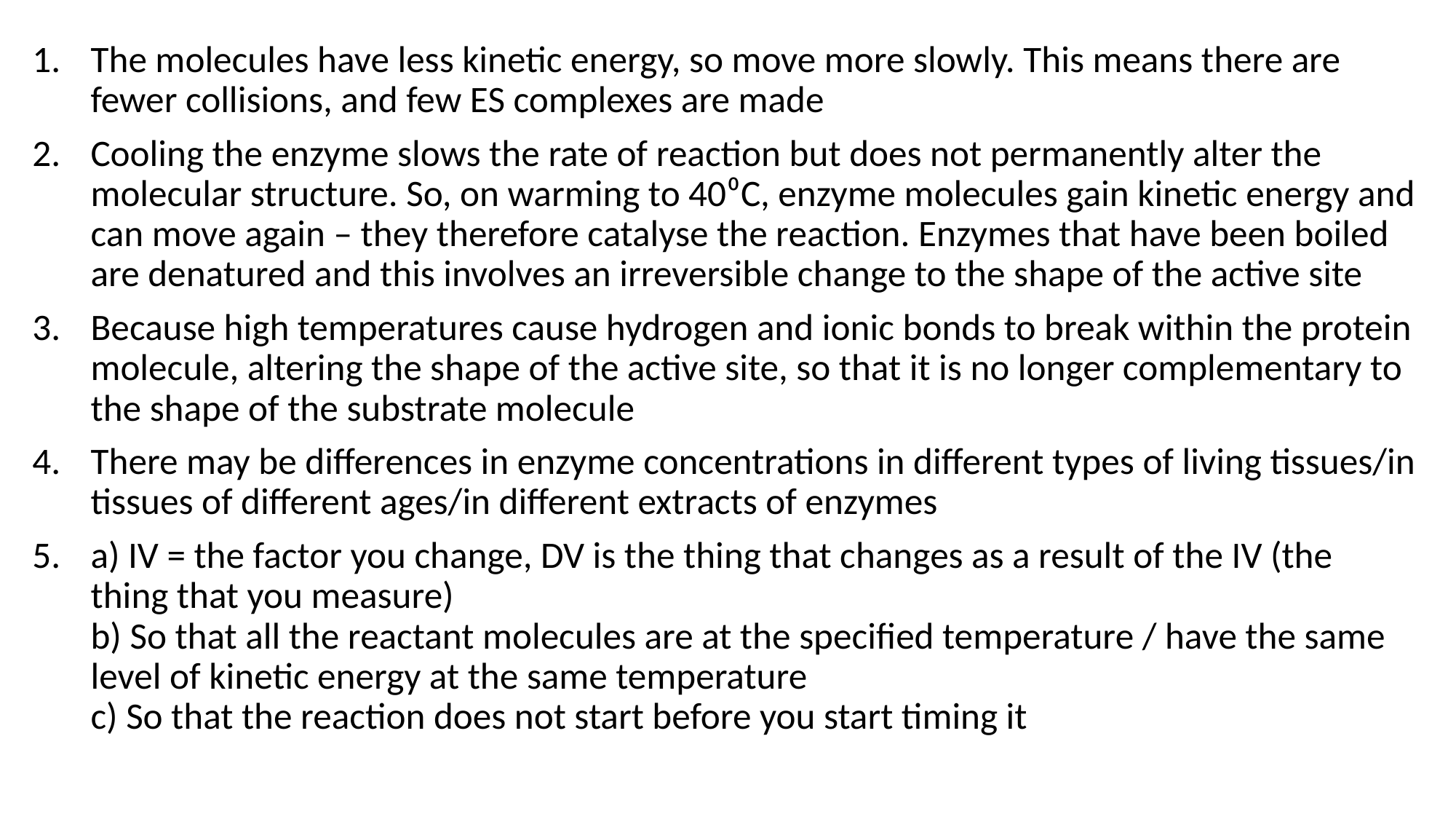

The molecules have less kinetic energy, so move more slowly. This means there are fewer collisions, and few ES complexes are made
Cooling the enzyme slows the rate of reaction but does not permanently alter the molecular structure. So, on warming to 40⁰C, enzyme molecules gain kinetic energy and can move again – they therefore catalyse the reaction. Enzymes that have been boiled are denatured and this involves an irreversible change to the shape of the active site
Because high temperatures cause hydrogen and ionic bonds to break within the protein molecule, altering the shape of the active site, so that it is no longer complementary to the shape of the substrate molecule
There may be differences in enzyme concentrations in different types of living tissues/in tissues of different ages/in different extracts of enzymes
a) IV = the factor you change, DV is the thing that changes as a result of the IV (the thing that you measure)
b) So that all the reactant molecules are at the specified temperature / have the same level of kinetic energy at the same temperature
c) So that the reaction does not start before you start timing it